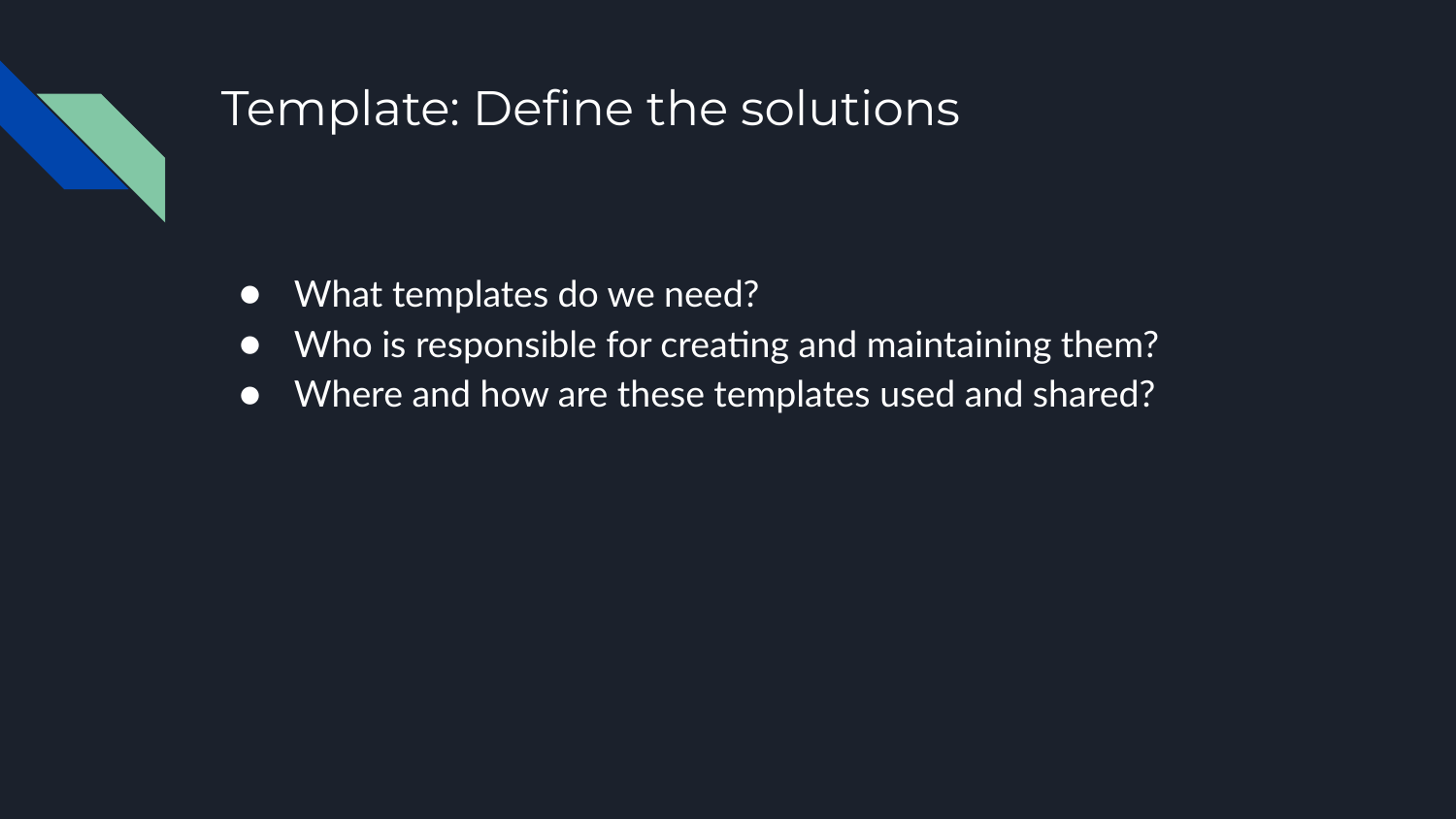

# Template: Define the solutions
What templates do we need?
Who is responsible for creating and maintaining them?
Where and how are these templates used and shared?